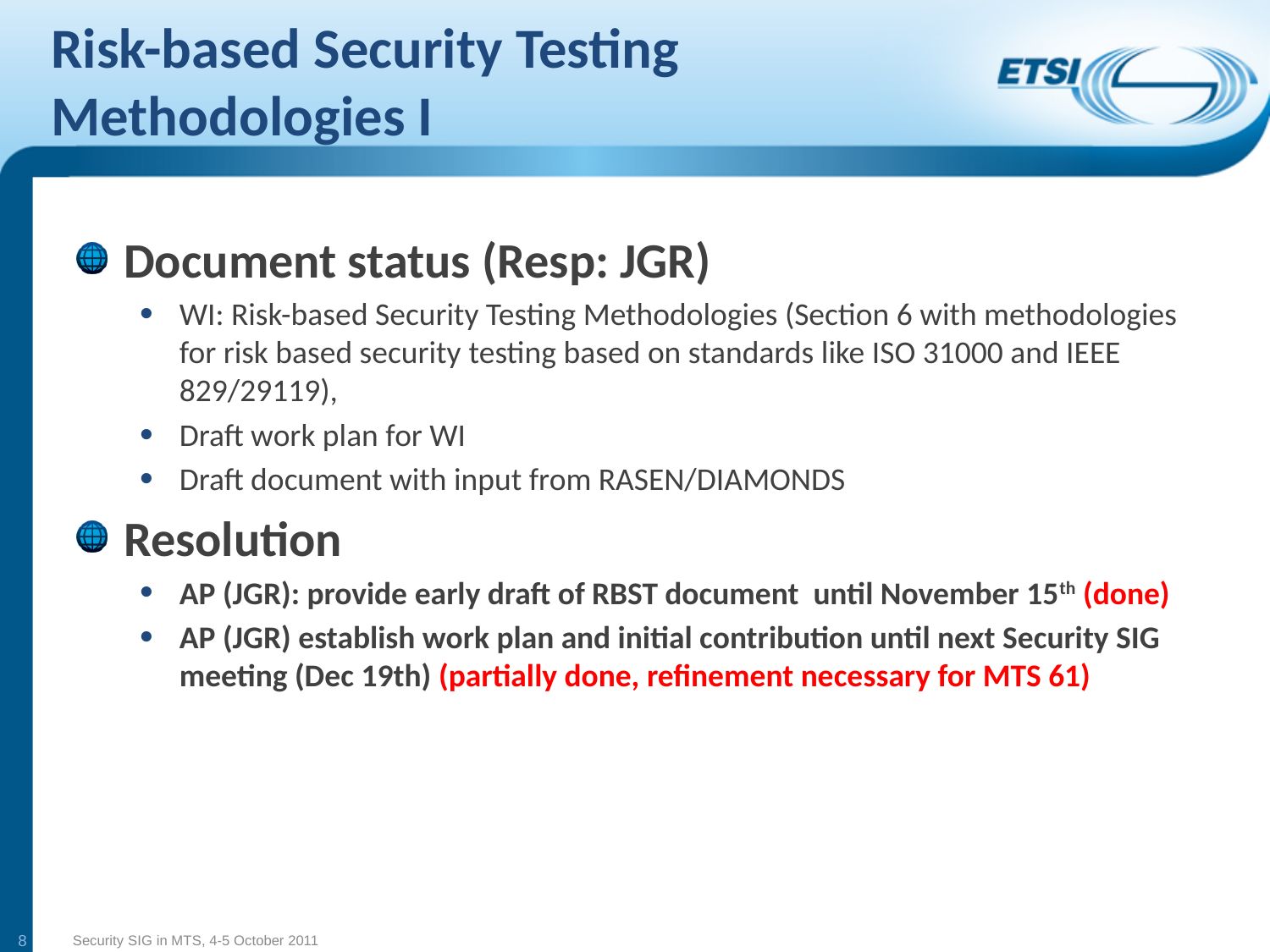

# Risk-based Security Testing Methodologies I
Document status (Resp: JGR)
WI: Risk-based Security Testing Methodologies (Section 6 with methodologies for risk based security testing based on standards like ISO 31000 and IEEE 829/29119),
Draft work plan for WI
Draft document with input from RASEN/DIAMONDS
Resolution
AP (JGR): provide early draft of RBST document  until November 15th (done)
AP (JGR) establish work plan and initial contribution until next Security SIG meeting (Dec 19th) (partially done, refinement necessary for MTS 61)

8
Security SIG in MTS, 4-5 October 2011